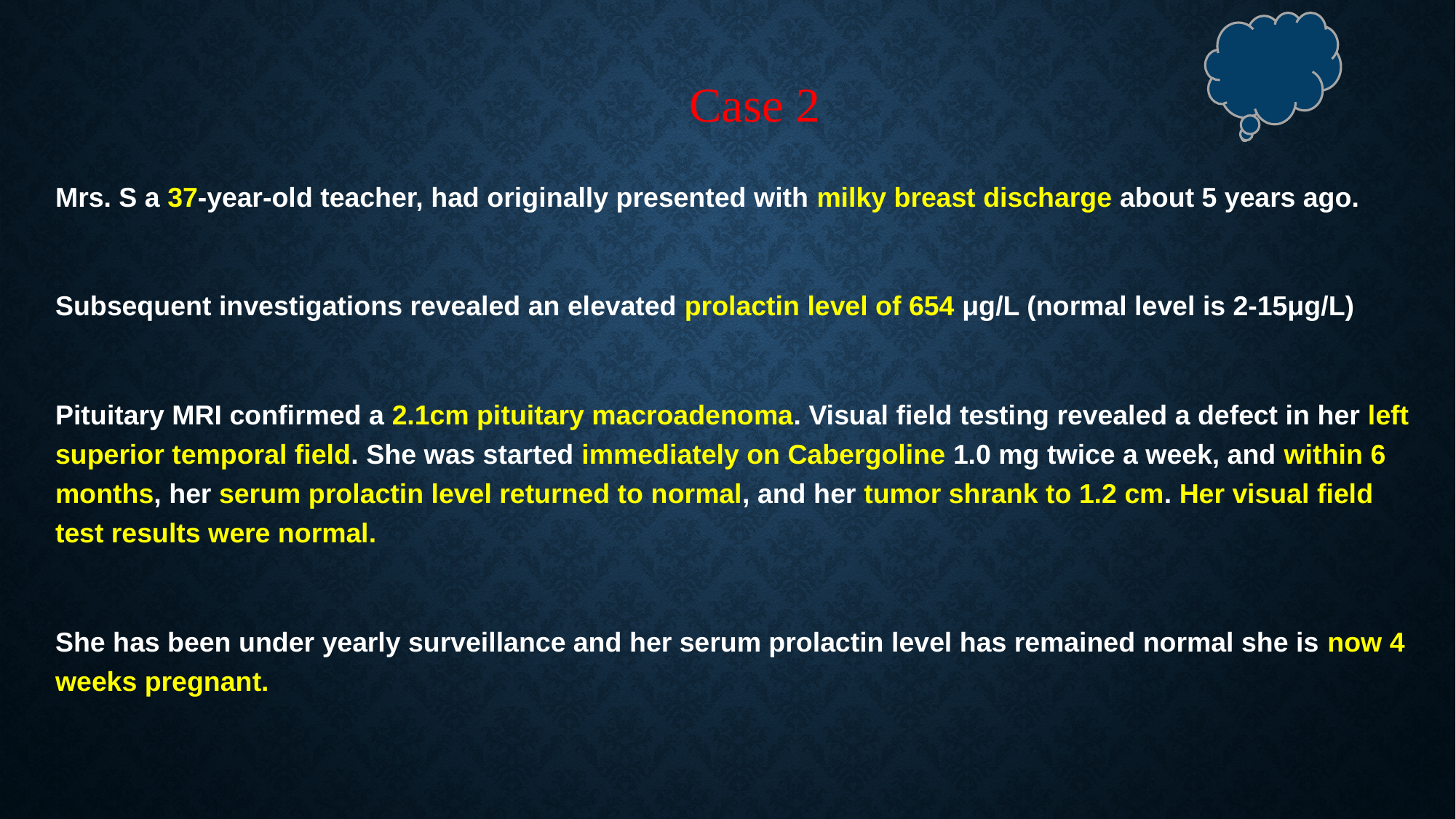

Case 2
Mrs. S a 37-year-old teacher, had originally presented with milky breast discharge about 5 years ago.

	Subsequent investigations revealed an elevated prolactin level of 654 μg/L (normal level is 2-15μg/L)

	Pituitary MRI confirmed a 2.1cm pituitary macroadenoma. Visual field testing revealed a defect in her left superior temporal field. She was started immediately on Cabergoline 1.0 mg twice a week, and within 6 months, her serum prolactin level returned to normal, and her tumor shrank to 1.2 cm. Her visual field test results were normal.

	She has been under yearly surveillance and her serum prolactin level has remained normal she is now 4 weeks pregnant.